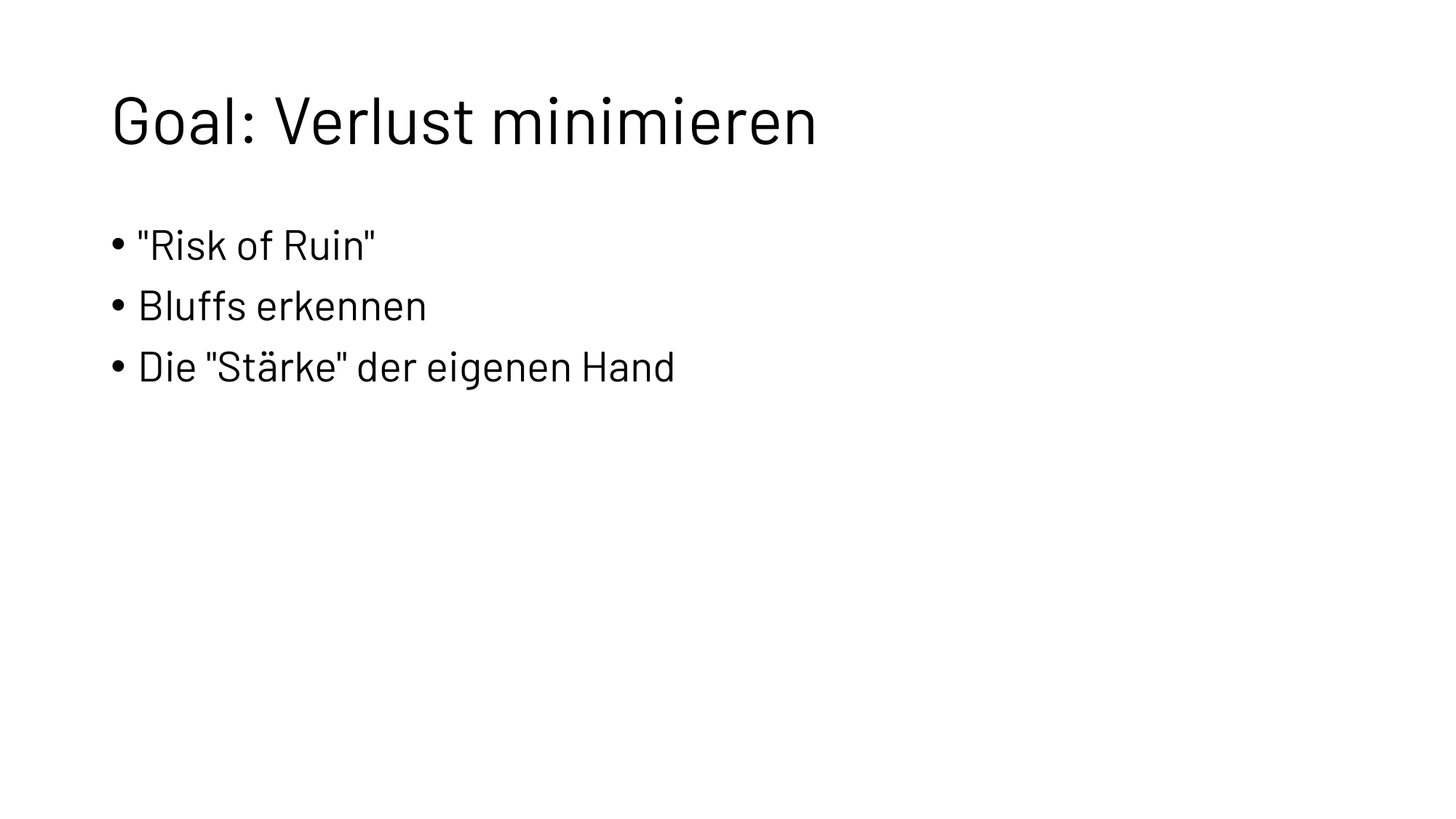

# Goal: Verlust minimieren
"Risk of Ruin"
Bluffs erkennen
Die "Stärke" der eigenen Hand